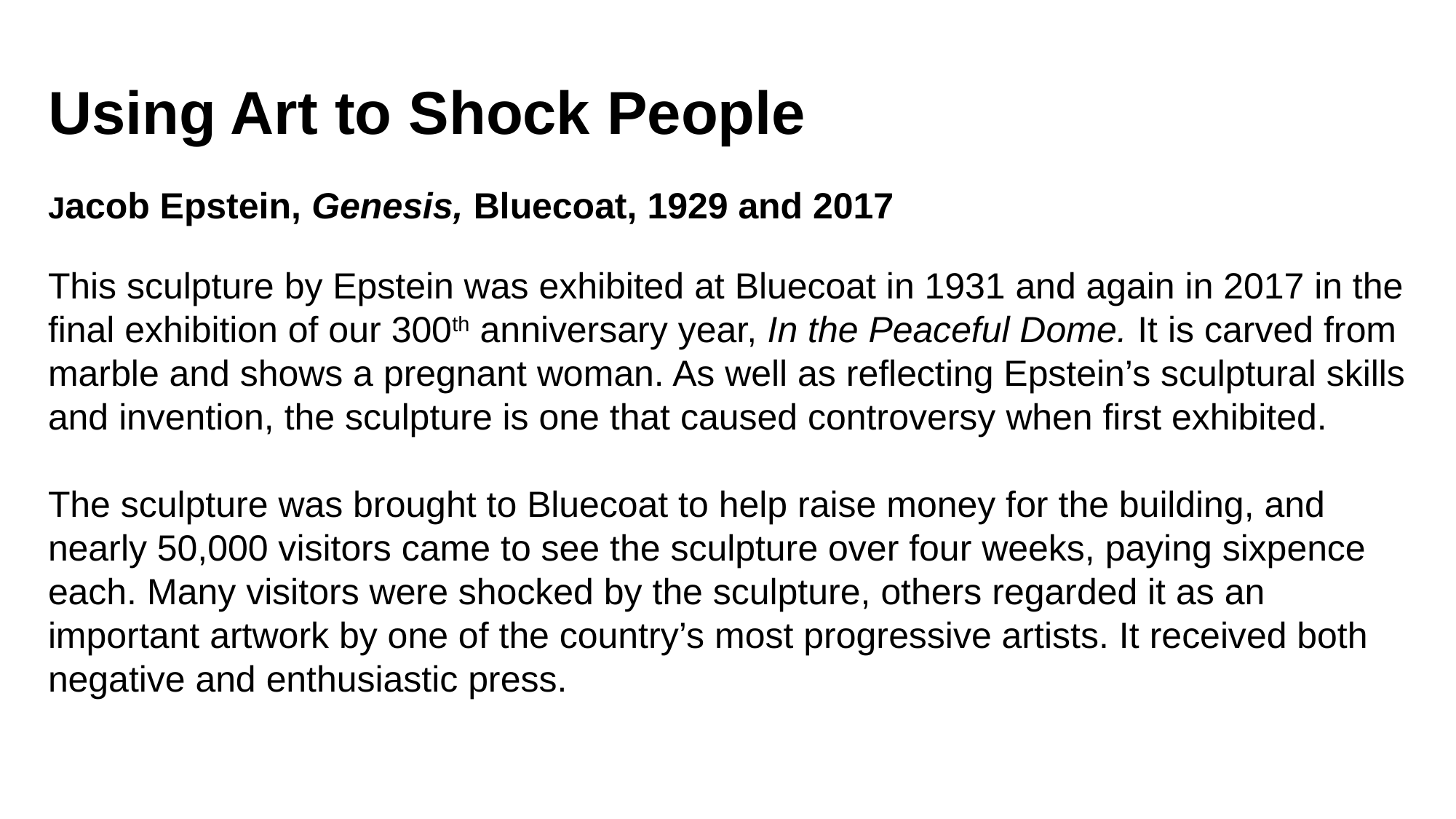

Using Art to Shock People

Jacob Epstein, Genesis, Bluecoat, 1929 and 2017

This sculpture by Epstein was exhibited at Bluecoat in 1931 and again in 2017 in the final exhibition of our 300th anniversary year, In the Peaceful Dome. It is carved from marble and shows a pregnant woman. As well as reflecting Epstein’s sculptural skills and invention, the sculpture is one that caused controversy when first exhibited.

The sculpture was brought to Bluecoat to help raise money for the building, and nearly 50,000 visitors came to see the sculpture over four weeks, paying sixpence each. Many visitors were shocked by the sculpture, others regarded it as an important artwork by one of the country’s most progressive artists. It received both negative and enthusiastic press.